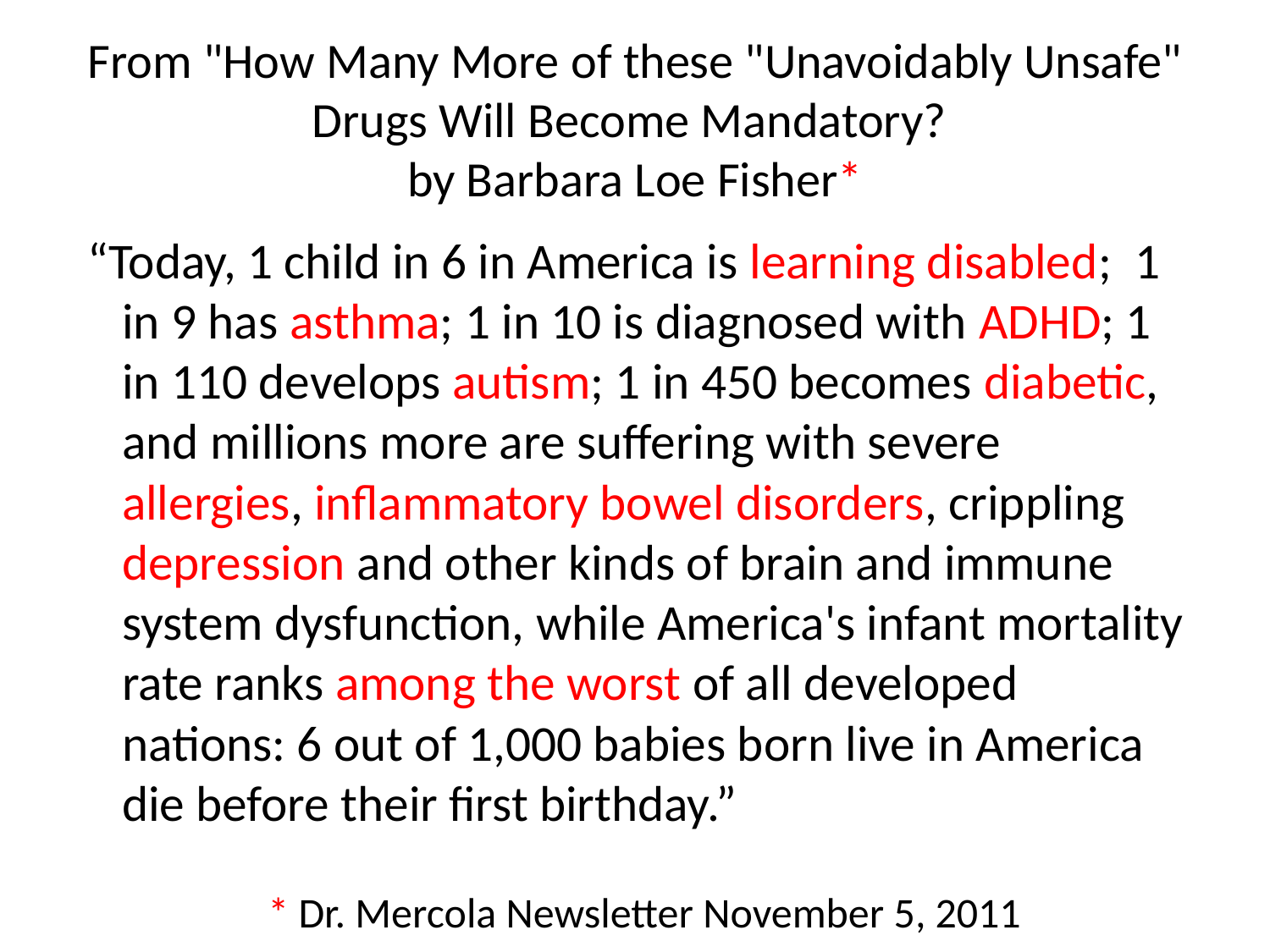

# From "How Many More of these "Unavoidably Unsafe" Drugs Will Become Mandatory? by Barbara Loe Fisher*
 “Today, 1 child in 6 in America is learning disabled;  1 in 9 has asthma; 1 in 10 is diagnosed with ADHD; 1 in 110 develops autism; 1 in 450 becomes diabetic, and millions more are suffering with severe allergies, inflammatory bowel disorders, crippling depression and other kinds of brain and immune system dysfunction, while America's infant mortality rate ranks among the worst of all developed nations: 6 out of 1,000 babies born live in America die before their first birthday.”
* Dr. Mercola Newsletter November 5, 2011